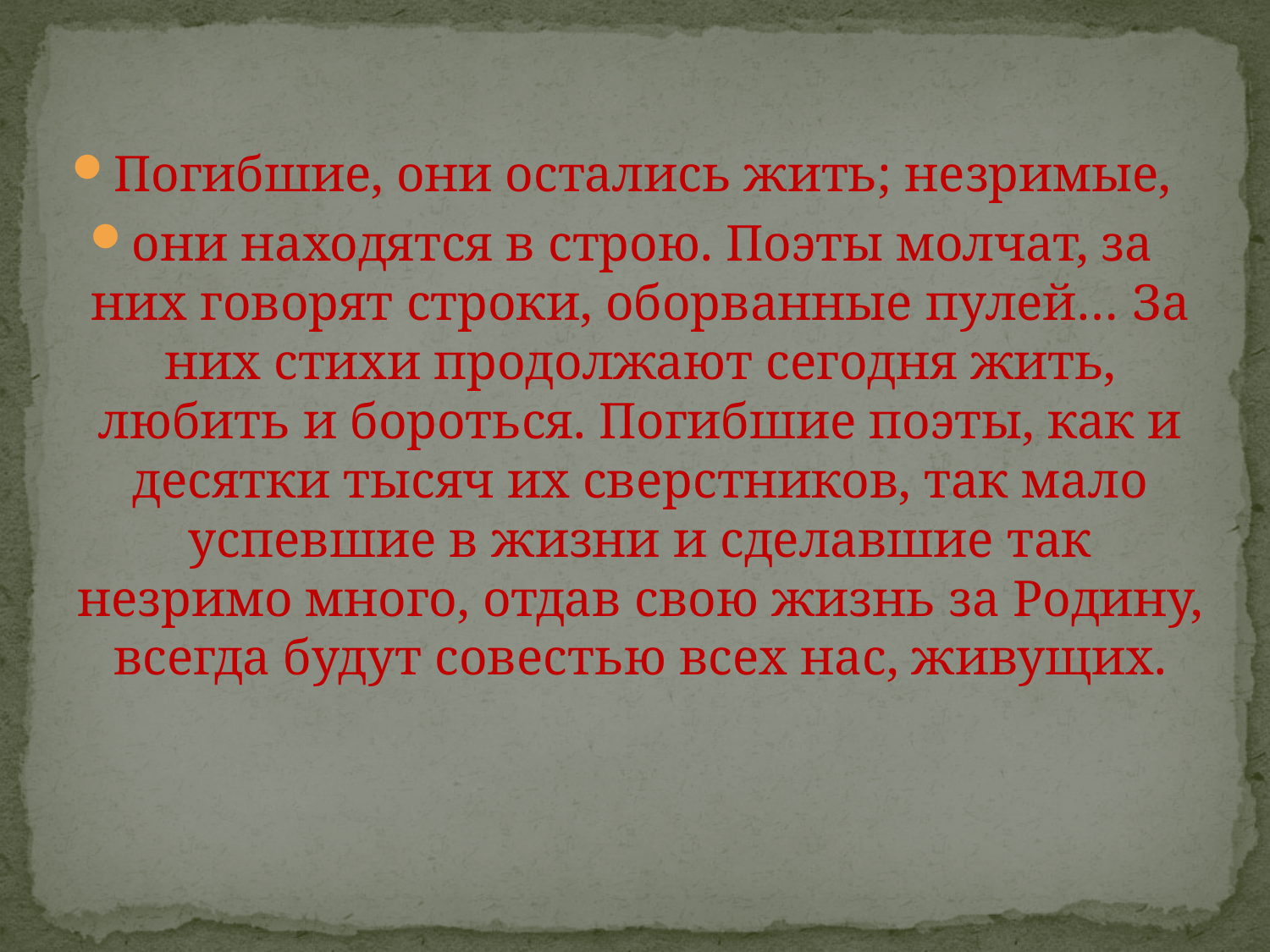

Погибшие, они остались жить; незримые,
они находятся в строю. Поэты молчат, за них говорят строки, оборванные пулей… За них стихи продолжают сегодня жить, любить и бороться. Погибшие поэты, как и десятки тысяч их сверстников, так мало успевшие в жизни и сделавшие так незримо много, отдав свою жизнь за Родину, всегда будут совестью всех нас, живущих.
#